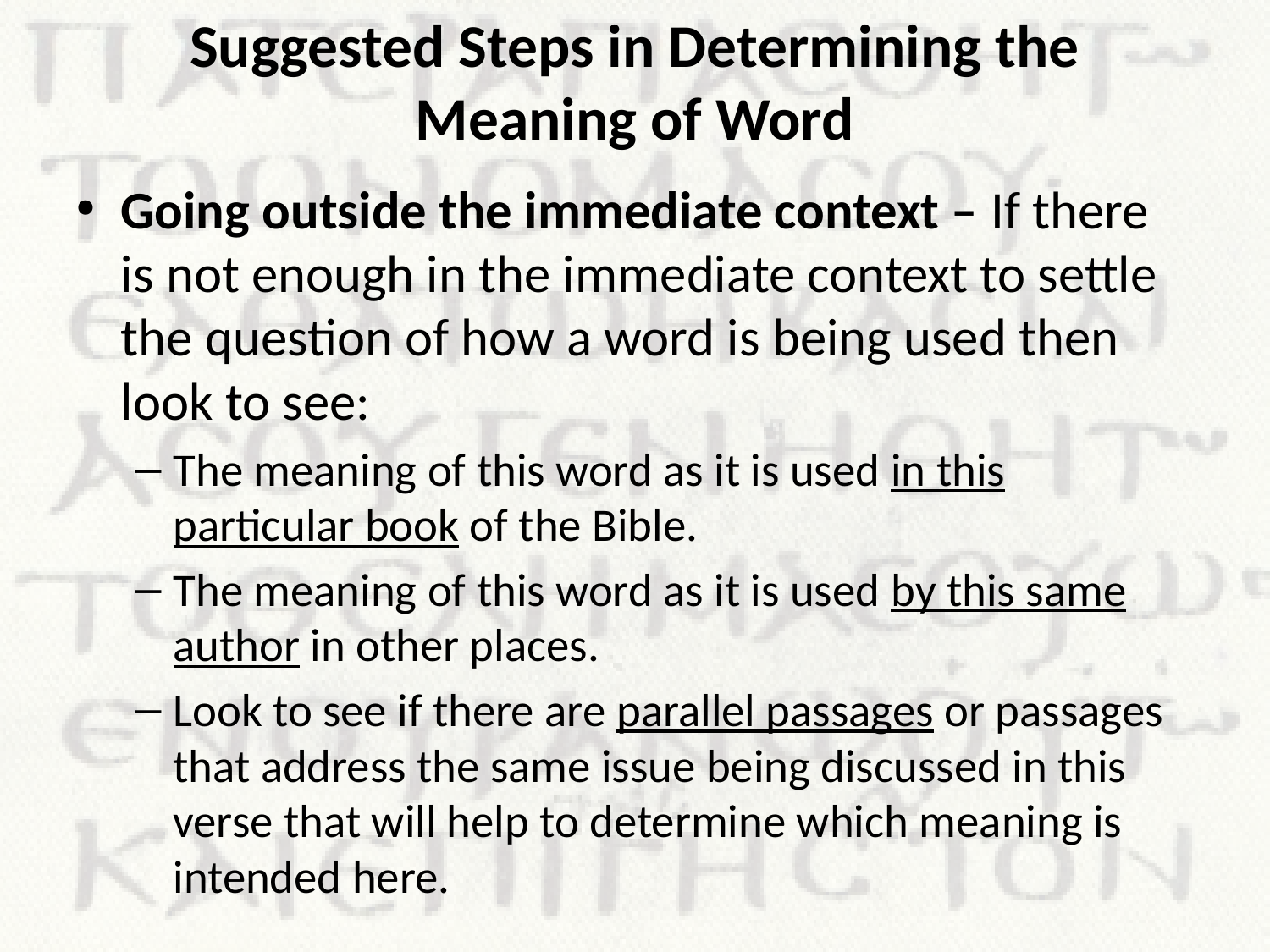

# Suggested Steps in Determining the Meaning of Word
Going outside the immediate context – If there is not enough in the immediate context to settle the question of how a word is being used then look to see:
The meaning of this word as it is used in this particular book of the Bible.
The meaning of this word as it is used by this same author in other places.
Look to see if there are parallel passages or passages that address the same issue being discussed in this verse that will help to determine which meaning is intended here.